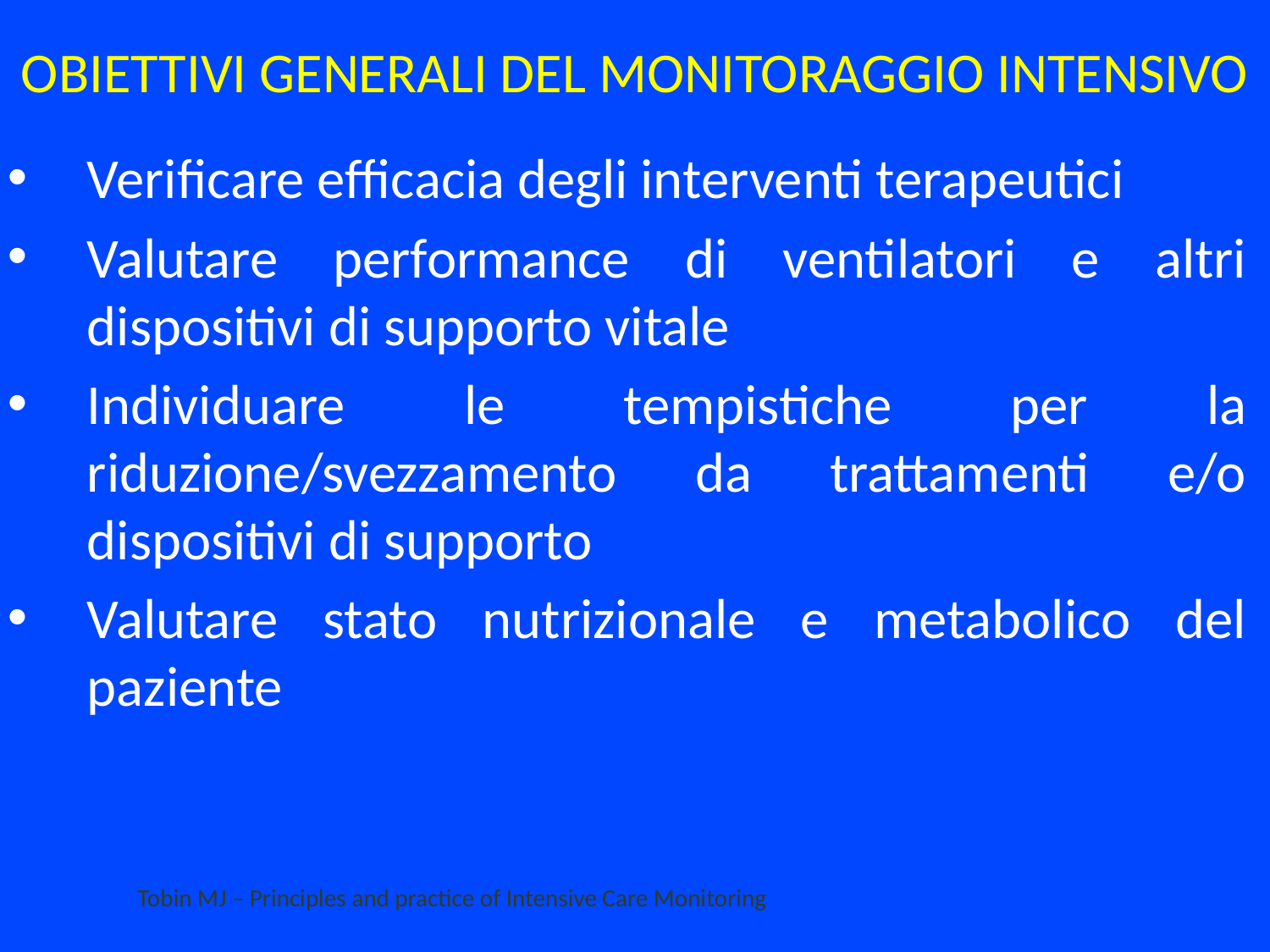

# OBIETTIVI GENERALI DEL MONITORAGGIO INTENSIVO
Verificare efficacia degli interventi terapeutici
Valutare performance di ventilatori e altri dispositivi di supporto vitale
Individuare le tempistiche per la riduzione/svezzamento da trattamenti e/o dispositivi di supporto
Valutare stato nutrizionale e metabolico del paziente

Tobin MJ – Principles and practice of Intensive Care Monitoring